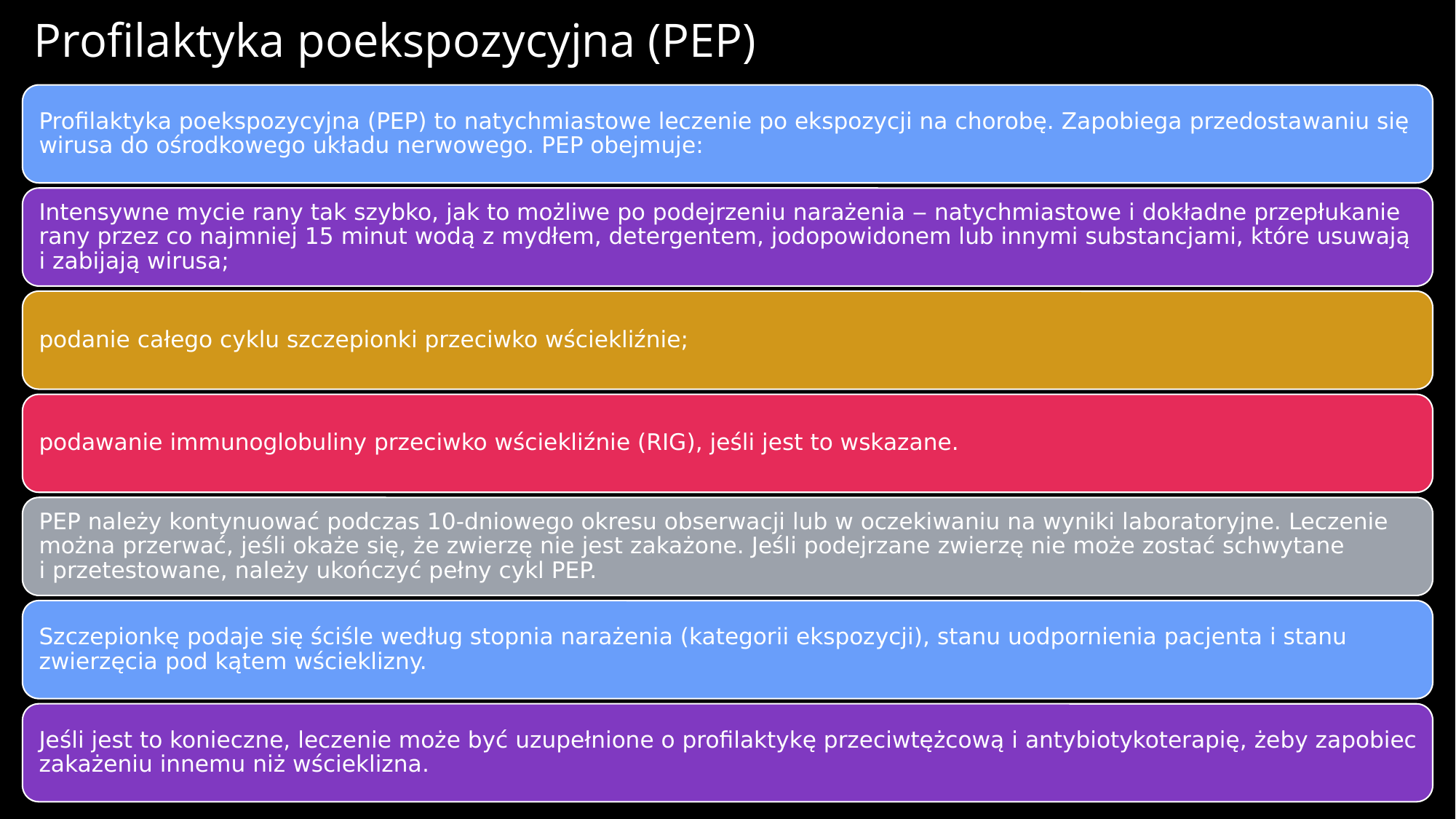

# Profilaktyka poekspozycyjna (PEP)
Profilaktyka poekspozycyjna (PEP) to natychmiastowe leczenie po ekspozycji na chorobę. Zapobiega przedostawaniu się wirusa do ośrodkowego układu nerwowego. PEP obejmuje:
Intensywne mycie rany tak szybko, jak to możliwe po podejrzeniu narażenia ‒ natychmiastowe i dokładne przepłukanie rany przez co najmniej 15 minut wodą z mydłem, detergentem, jodopowidonem lub innymi substancjami, które usuwają i zabijają wirusa;
podanie całego cyklu szczepionki przeciwko wściekliźnie;
podawanie immunoglobuliny przeciwko wściekliźnie (RIG), jeśli jest to wskazane.
PEP należy kontynuować podczas 10-dniowego okresu obserwacji lub w oczekiwaniu na wyniki laboratoryjne. Leczenie można przerwać, jeśli okaże się, że zwierzę nie jest zakażone. Jeśli podejrzane zwierzę nie może zostać schwytane i przetestowane, należy ukończyć pełny cykl PEP.
Szczepionkę podaje się ściśle według stopnia narażenia (kategorii ekspozycji), stanu uodpornienia pacjenta i stanu zwierzęcia pod kątem wścieklizny.
Jeśli jest to konieczne, leczenie może być uzupełnione o profilaktykę przeciwtężcową i antybiotykoterapię, żeby zapobiec zakażeniu innemu niż wścieklizna.